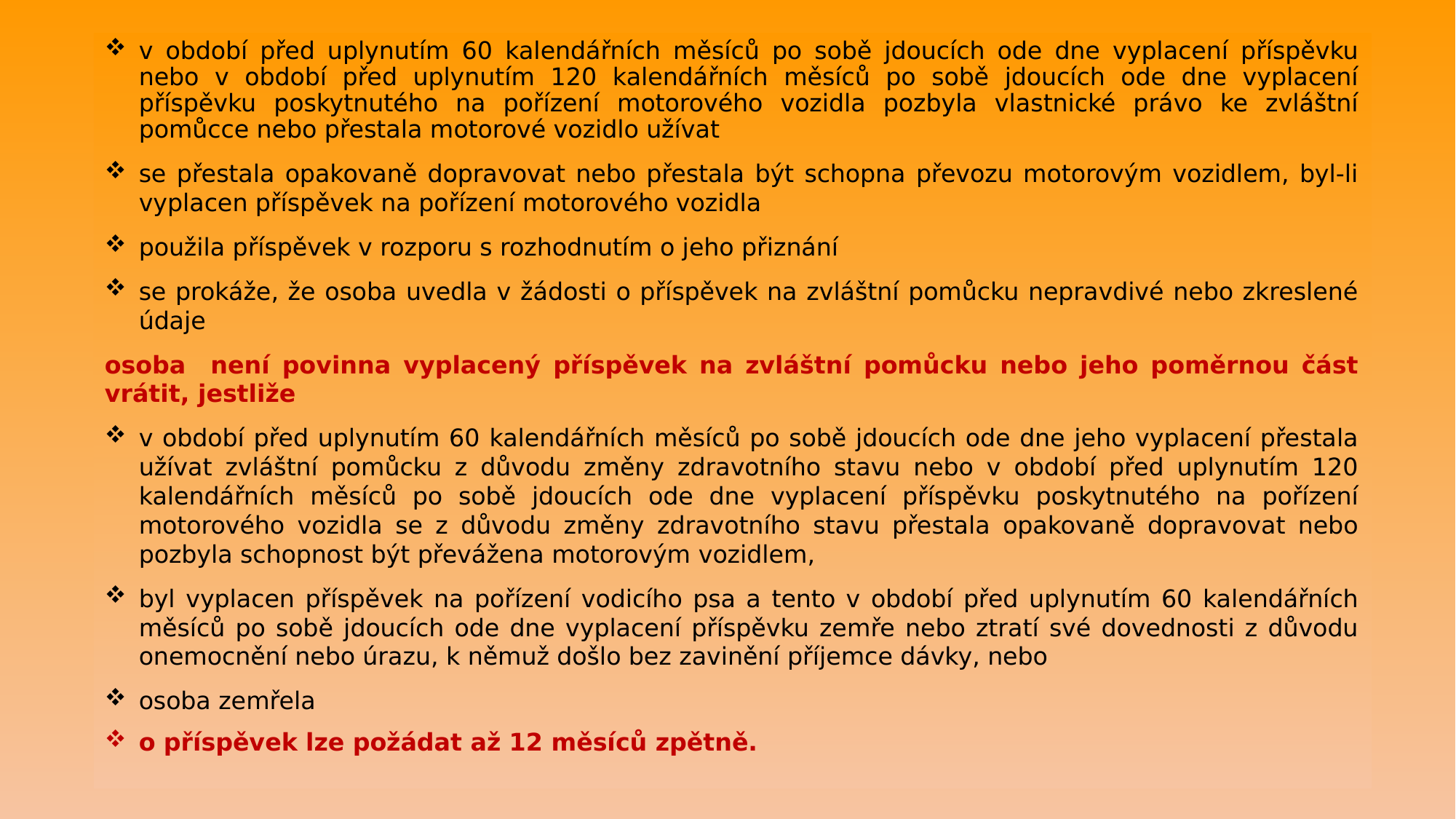

v období před uplynutím 60 kalendářních měsíců po sobě jdoucích ode dne vyplacení příspěvku nebo v období před uplynutím 120 kalendářních měsíců po sobě jdoucích ode dne vyplacení příspěvku poskytnutého na pořízení motorového vozidla pozbyla vlastnické právo ke zvláštní pomůcce nebo přestala motorové vozidlo užívat
se přestala opakovaně dopravovat nebo přestala být schopna převozu motorovým vozidlem, byl-li vyplacen příspěvek na pořízení motorového vozidla
použila příspěvek v rozporu s rozhodnutím o jeho přiznání
se prokáže, že osoba uvedla v žádosti o příspěvek na zvláštní pomůcku nepravdivé nebo zkreslené údaje
osoba  není povinna vyplacený příspěvek na zvláštní pomůcku nebo jeho poměrnou část vrátit, jestliže
v období před uplynutím 60 kalendářních měsíců po sobě jdoucích ode dne jeho vyplacení přestala užívat zvláštní pomůcku z důvodu změny zdravotního stavu nebo v období před uplynutím 120 kalendářních měsíců po sobě jdoucích ode dne vyplacení příspěvku poskytnutého na pořízení motorového vozidla se z důvodu změny zdravotního stavu přestala opakovaně dopravovat nebo pozbyla schopnost být převážena motorovým vozidlem,
byl vyplacen příspěvek na pořízení vodicího psa a tento v období před uplynutím 60 kalendářních měsíců po sobě jdoucích ode dne vyplacení příspěvku zemře nebo ztratí své dovednosti z důvodu onemocnění nebo úrazu, k němuž došlo bez zavinění příjemce dávky, nebo
osoba zemřela
o příspěvek lze požádat až 12 měsíců zpětně.